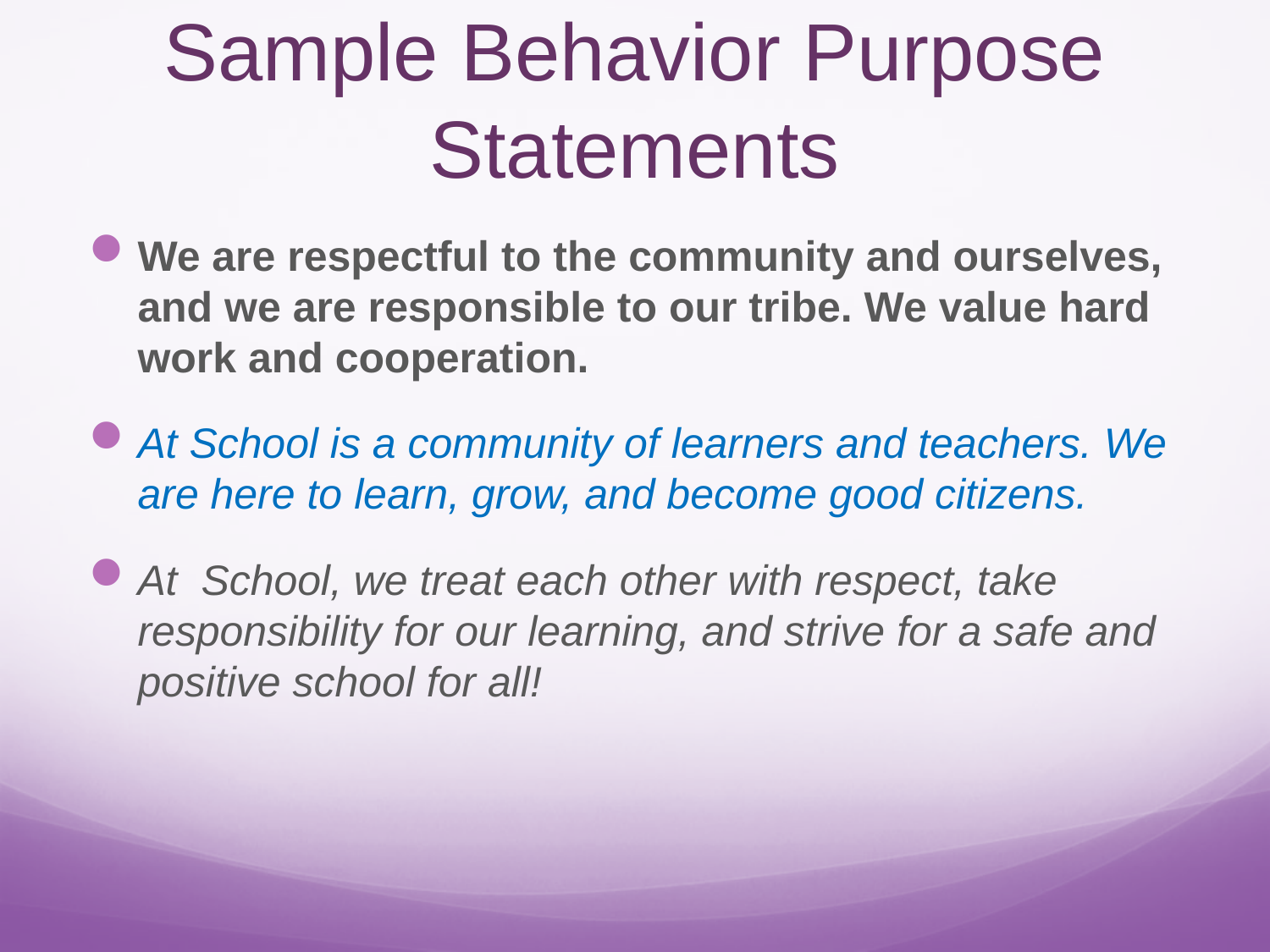

# Sample Behavior Purpose Statements
We are respectful to the community and ourselves, and we are responsible to our tribe. We value hard work and cooperation.
At School is a community of learners and teachers. We are here to learn, grow, and become good citizens.
At  School, we treat each other with respect, take responsibility for our learning, and strive for a safe and positive school for all!